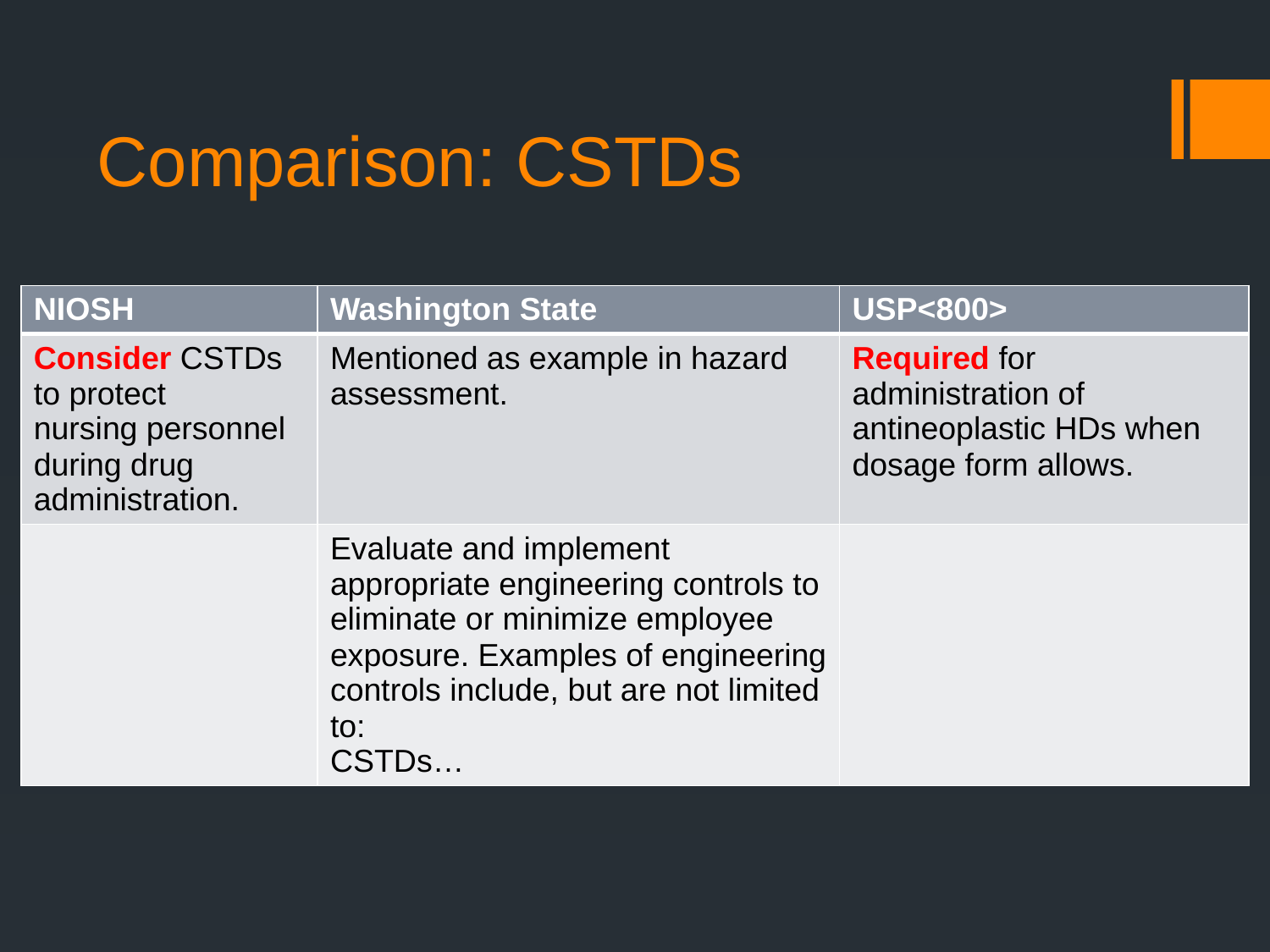

# Comparison: CSTDs
| NIOSH | Washington State | USP<800> |
| --- | --- | --- |
| Consider CSTDs to protect nursing personnel during drug administration. | Mentioned as example in hazard assessment. | Required for administration of antineoplastic HDs when dosage form allows. |
|  | Evaluate and implement appropriate engineering controls to eliminate or minimize employee exposure. Examples of engineering controls include, but are not limited to: CSTDs… |  |